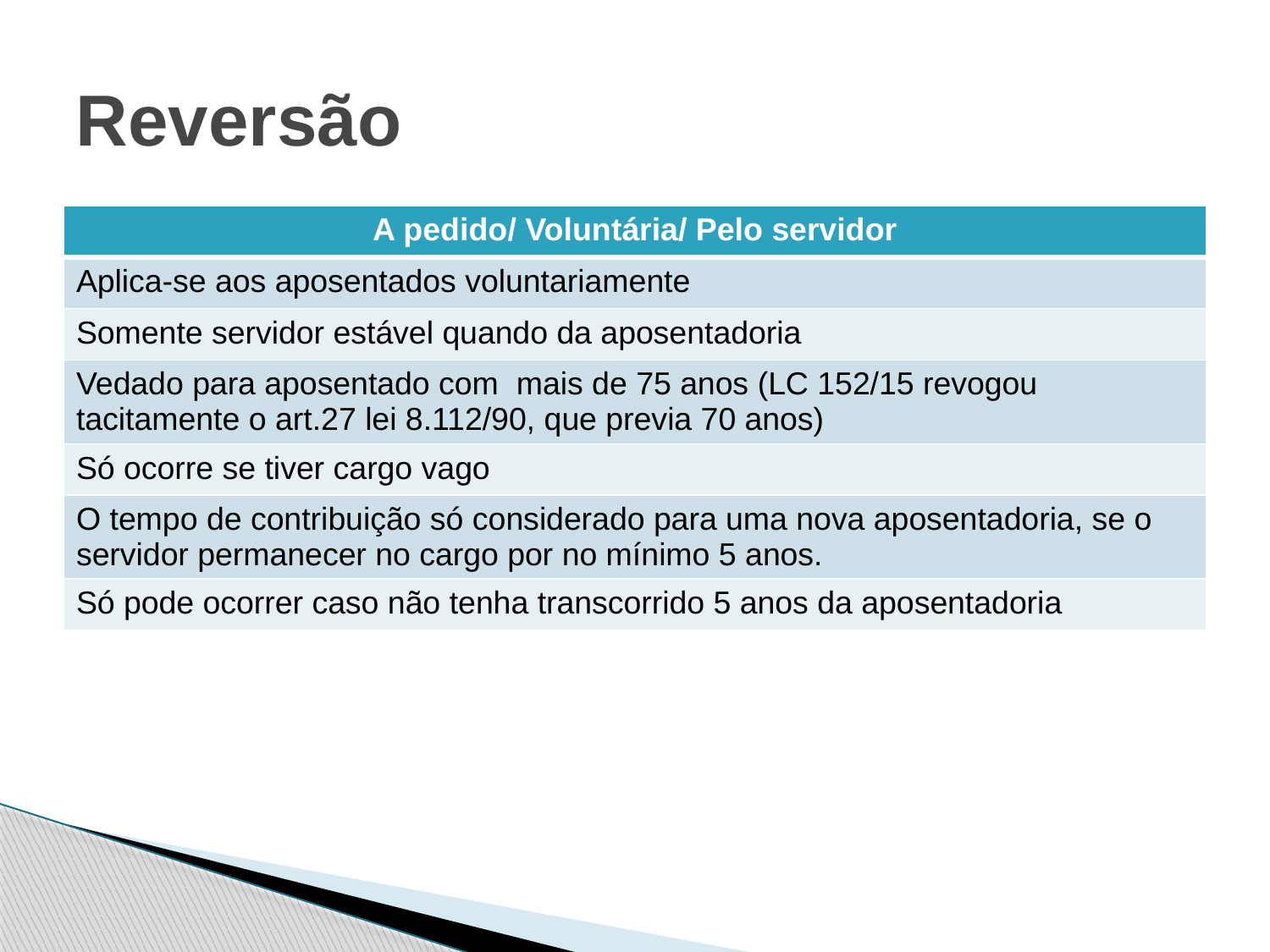

# Reversão
| A pedido/ Voluntária/ Pelo servidor |
| --- |
| Aplica-se aos aposentados voluntariamente |
| Somente servidor estável quando da aposentadoria |
| Vedado para aposentado com mais de 75 anos (LC 152/15 revogou tacitamente o art.27 lei 8.112/90, que previa 70 anos) |
| Só ocorre se tiver cargo vago |
| O tempo de contribuição só considerado para uma nova aposentadoria, se o servidor permanecer no cargo por no mínimo 5 anos. |
| Só pode ocorrer caso não tenha transcorrido 5 anos da aposentadoria |